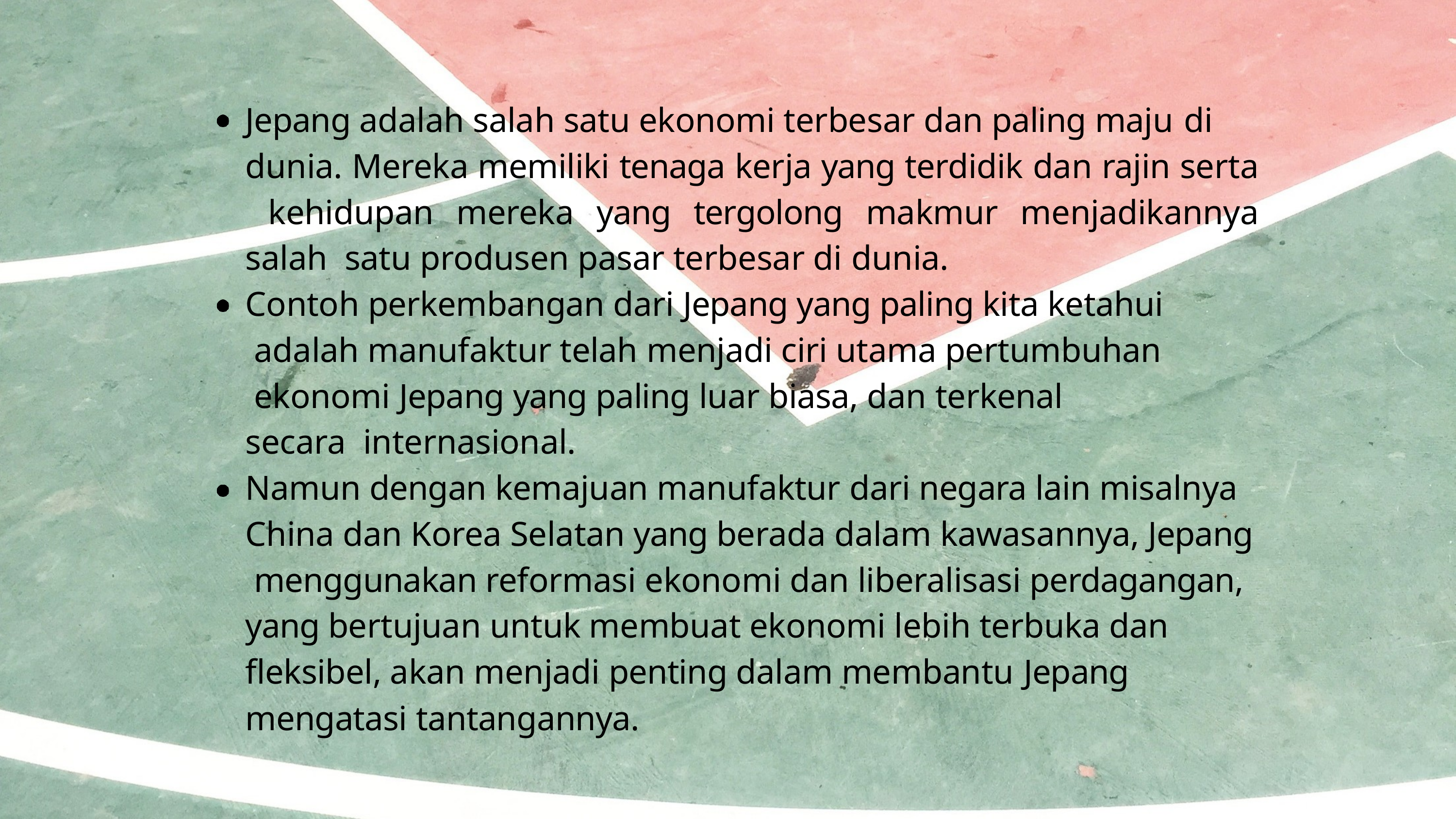

Jepang adalah salah satu ekonomi terbesar dan paling maju di
dunia. Mereka memiliki tenaga kerja yang terdidik dan rajin serta  kehidupan mereka yang tergolong makmur menjadikannya salah  satu produsen pasar terbesar di dunia.
Contoh perkembangan dari Jepang yang paling kita ketahui  adalah manufaktur telah menjadi ciri utama pertumbuhan  ekonomi Jepang yang paling luar biasa, dan terkenal secara  internasional.
Namun dengan kemajuan manufaktur dari negara lain misalnya  China dan Korea Selatan yang berada dalam kawasannya, Jepang  menggunakan reformasi ekonomi dan liberalisasi perdagangan,  yang bertujuan untuk membuat ekonomi lebih terbuka dan  fleksibel, akan menjadi penting dalam membantu Jepang
mengatasi tantangannya.